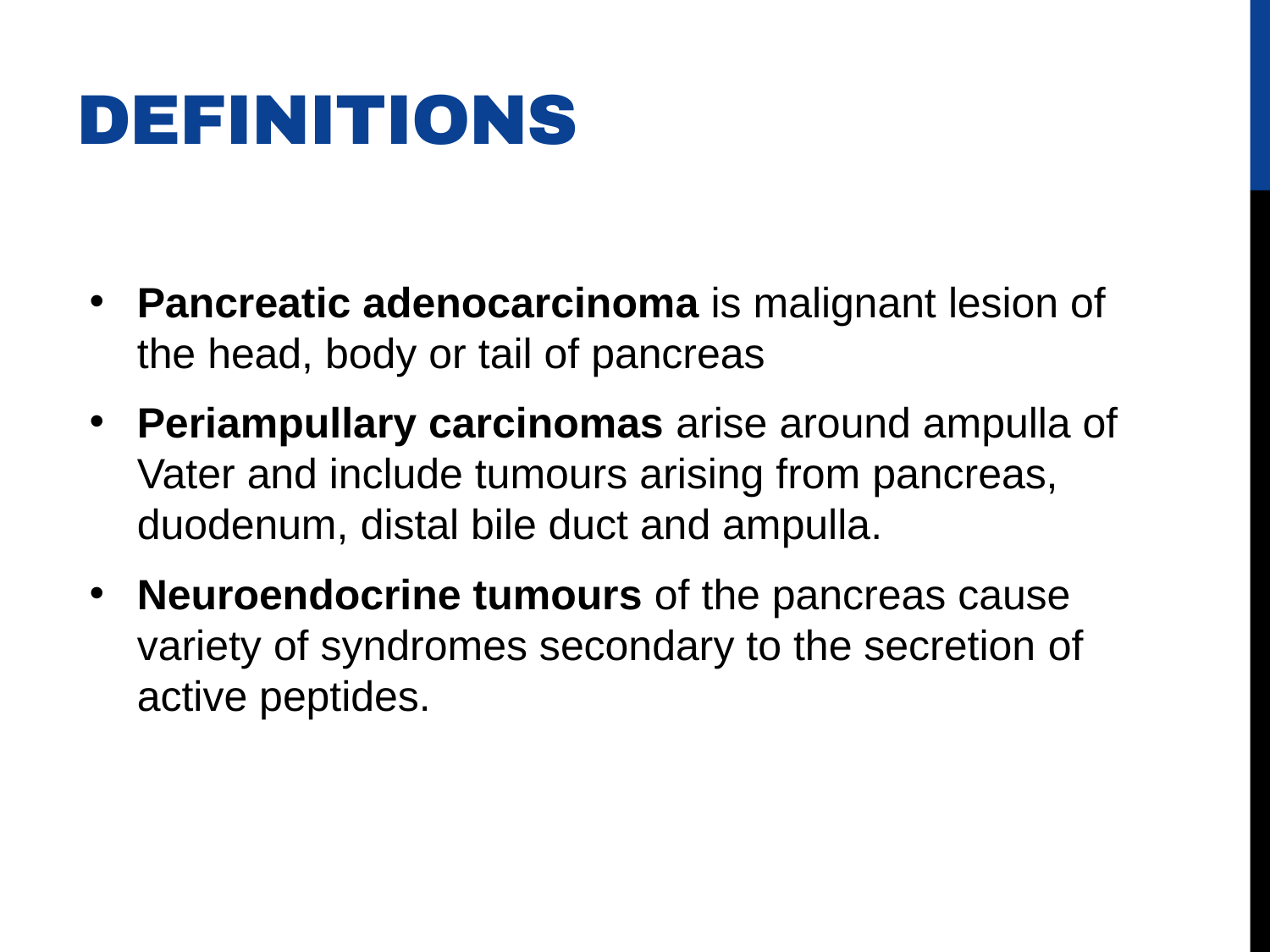

# Definitions
Pancreatic adenocarcinoma is malignant lesion of the head, body or tail of pancreas
Periampullary carcinomas arise around ampulla of Vater and include tumours arising from pancreas, duodenum, distal bile duct and ampulla.
Neuroendocrine tumours of the pancreas cause variety of syndromes secondary to the secretion of active peptides.